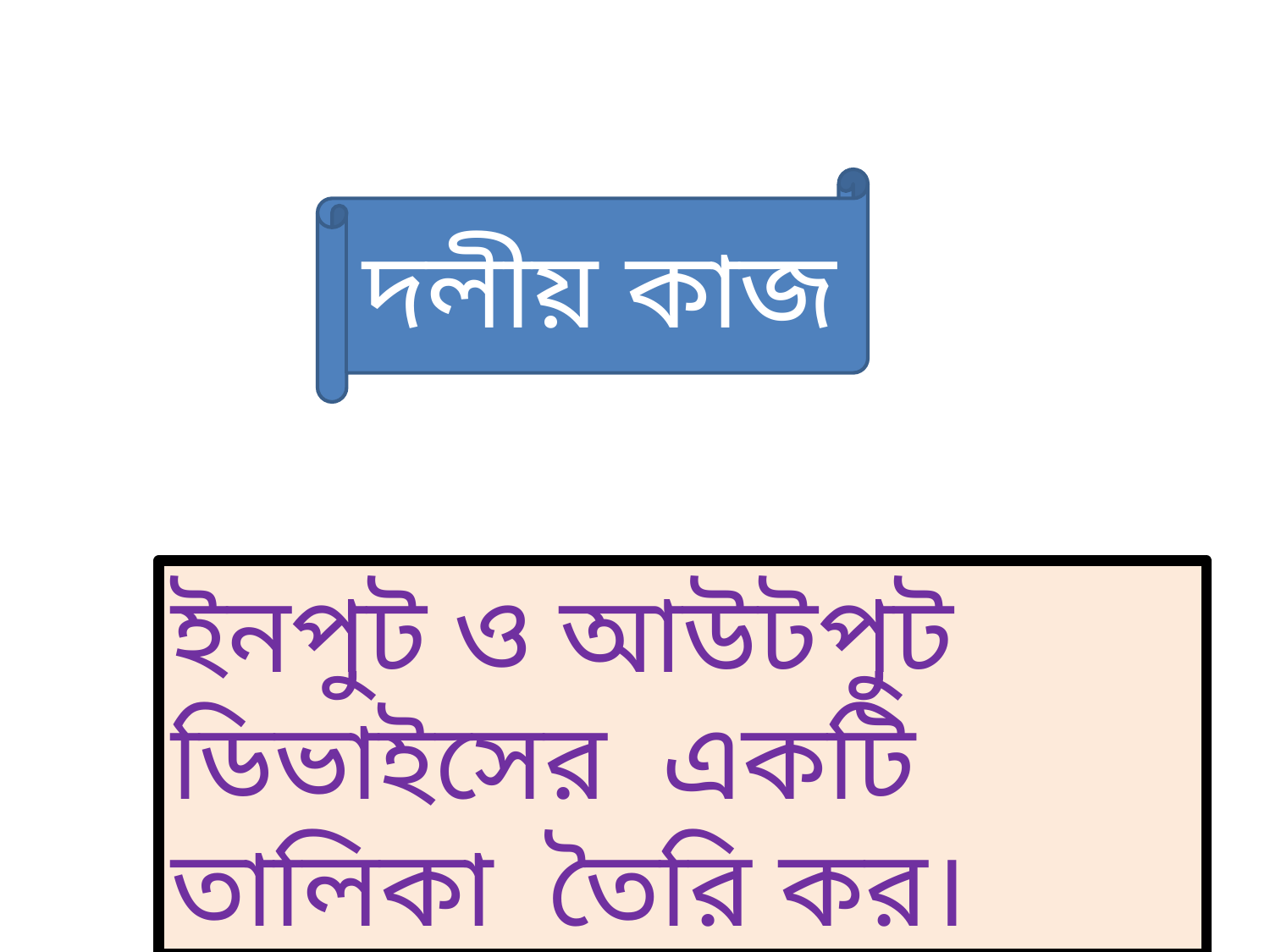

দলীয় কাজ
ইনপুট ও আউটপুট ডিভাইসের  একটি তালিকা  তৈরি কর।